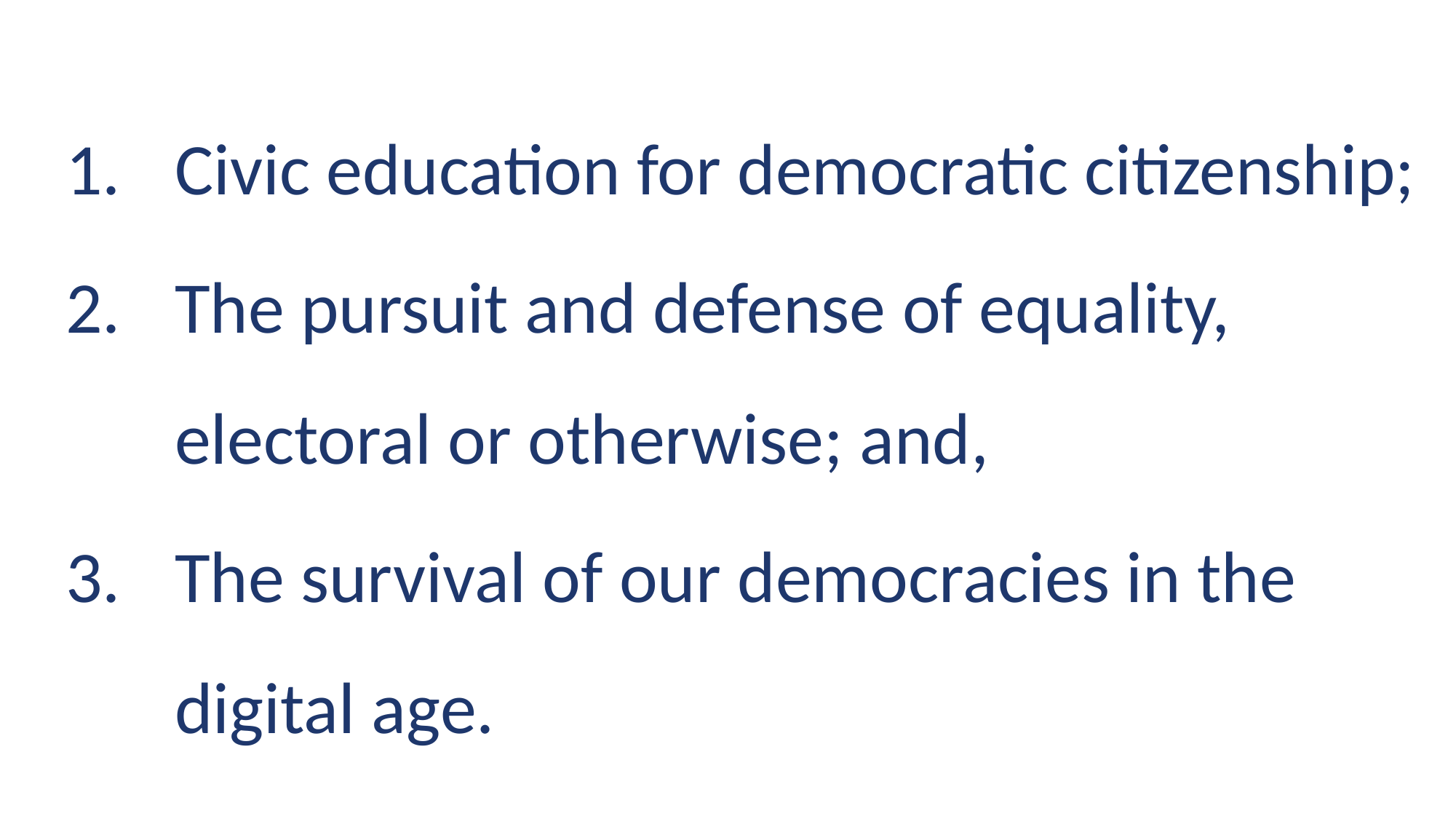

Civic education for democratic citizenship;
The pursuit and defense of equality, electoral or otherwise; and,
The survival of our democracies in the digital age.